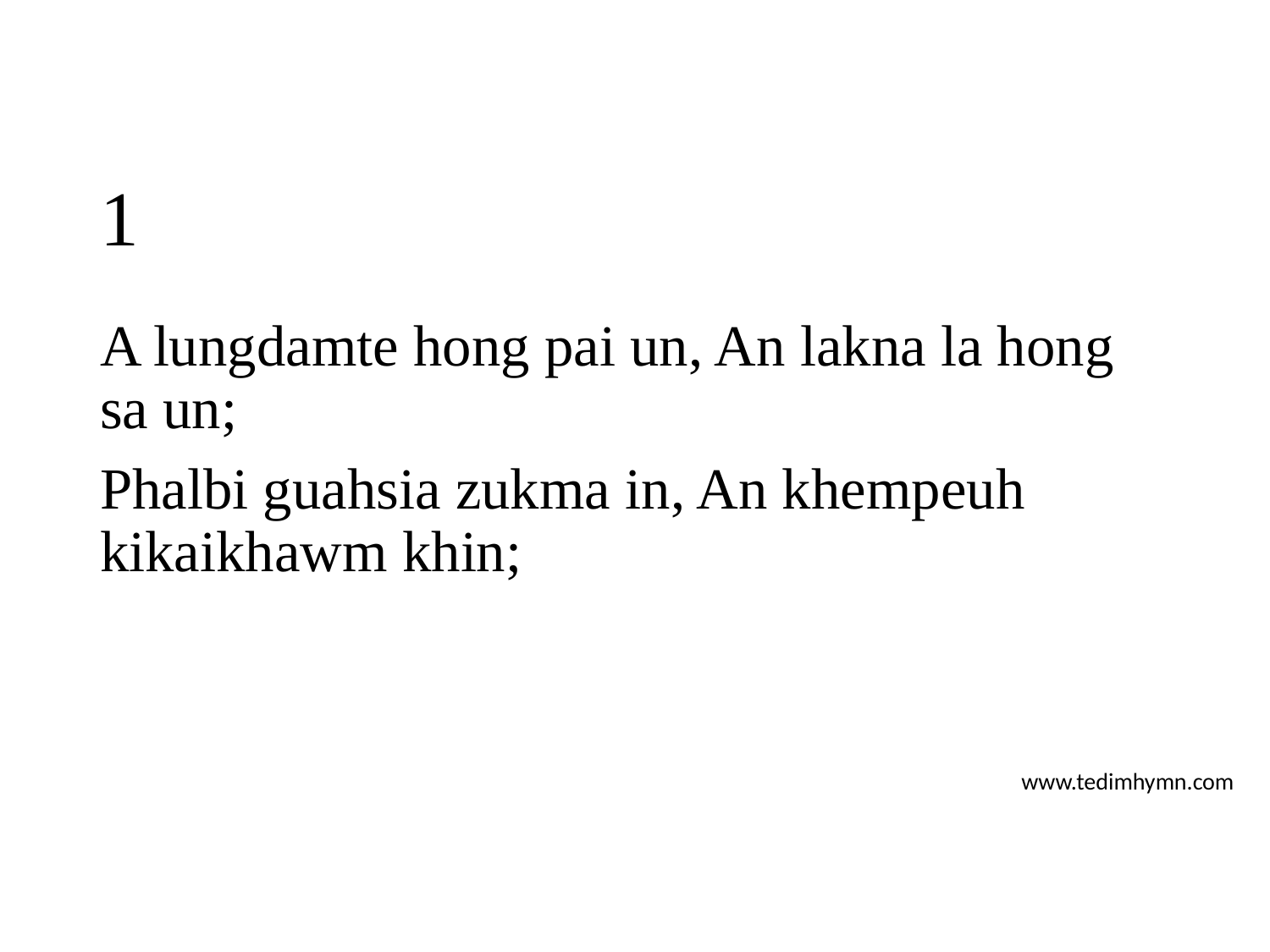

# 1
A lungdamte hong pai un, An lakna la hong sa un;
Phalbi guahsia zukma in, An khempeuh kikaikhawm khin;

www.tedimhymn.com